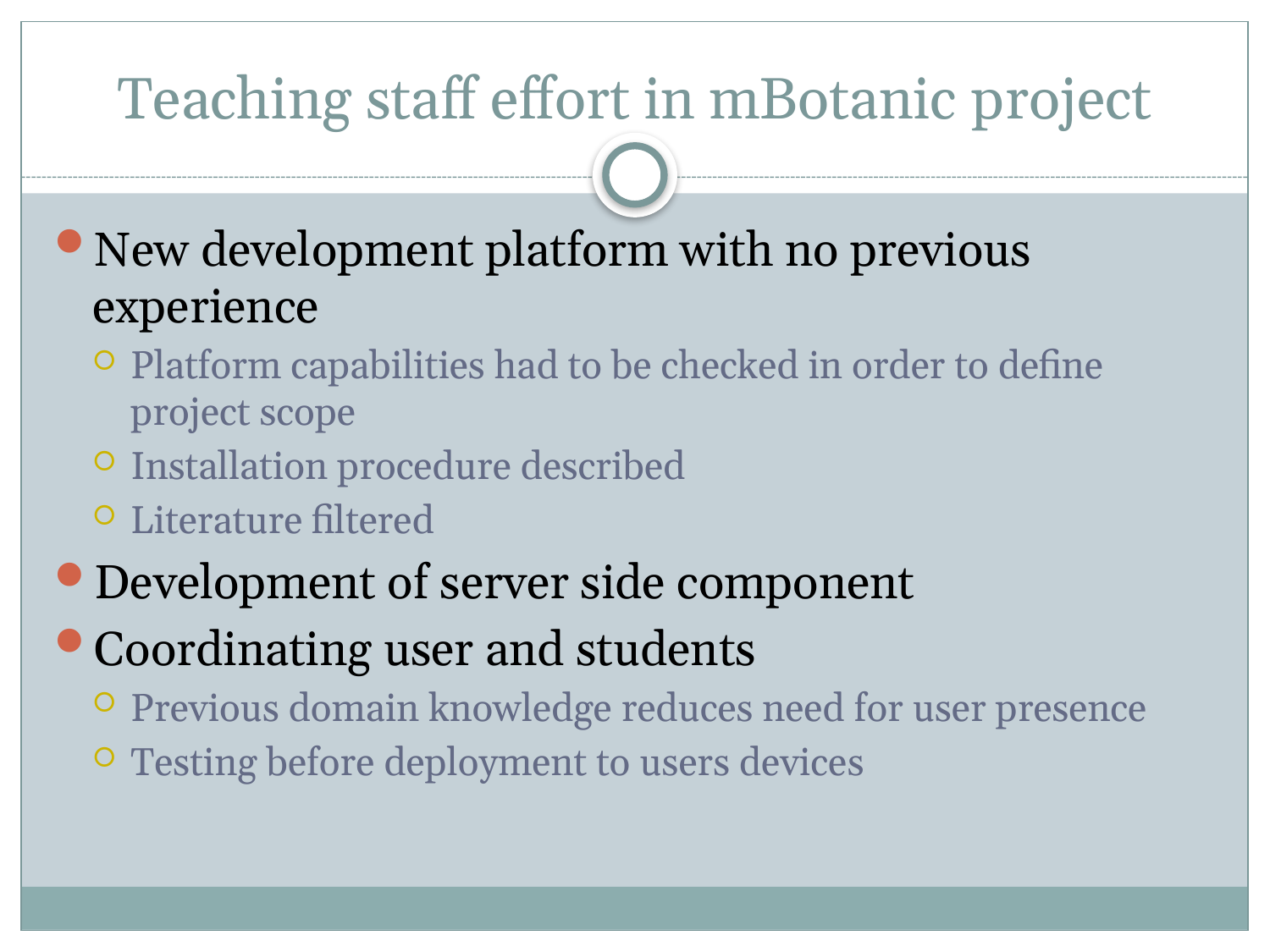

# Teaching staff effort in mBotanic project
New development platform with no previous  experience
Platform capabilities had to be checked in order to define project scope
Installation procedure described
Literature filtered
Development of server side component
Coordinating user and students
Previous domain knowledge reduces need for user presence
Testing before deployment to users devices